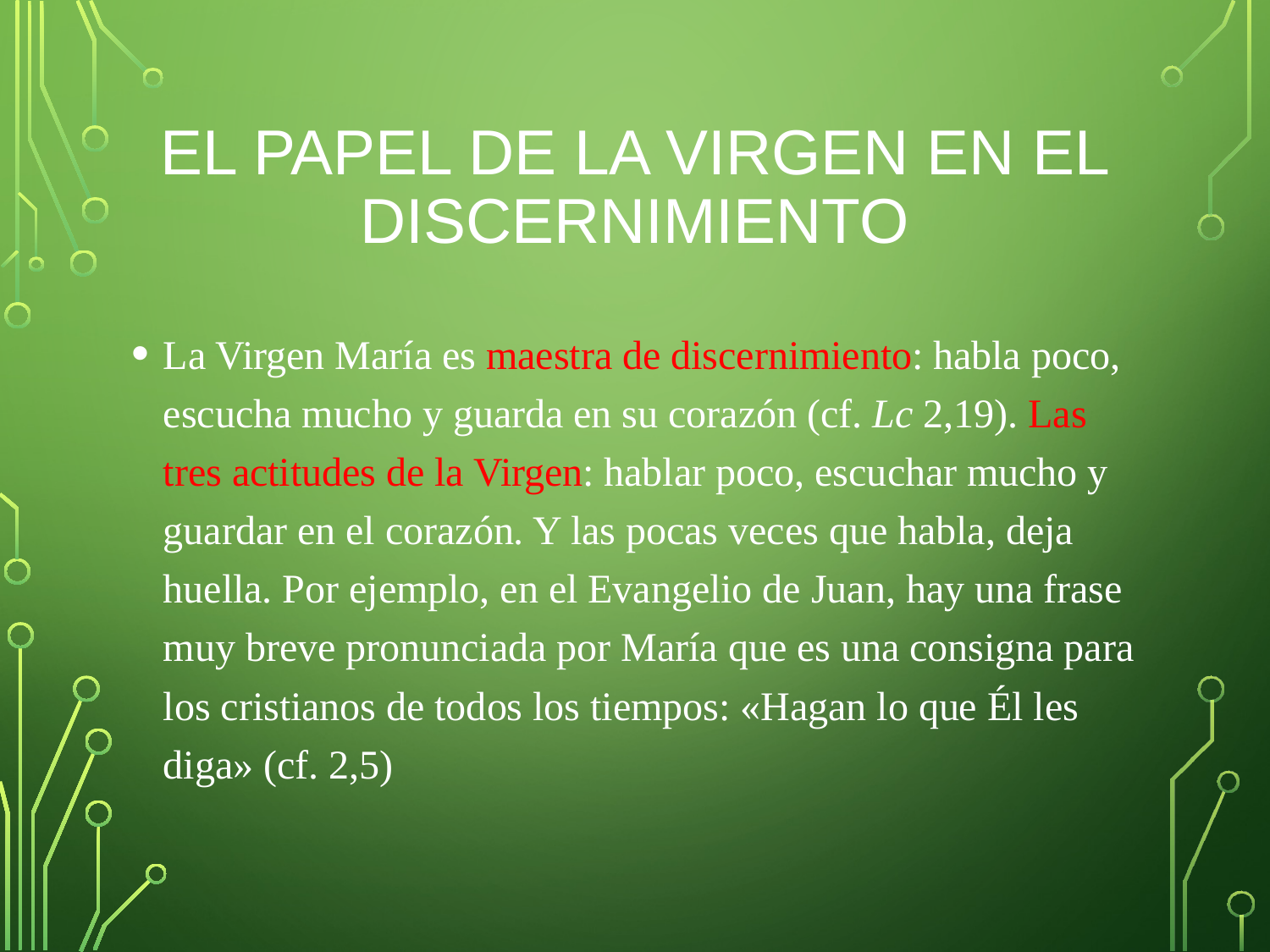

# El papel de la virgen en el discernimiento
La Virgen María es maestra de discernimiento: habla poco, escucha mucho y guarda en su corazón (cf. Lc 2,19). Las tres actitudes de la Virgen: hablar poco, escuchar mucho y guardar en el corazón. Y las pocas veces que habla, deja huella. Por ejemplo, en el Evangelio de Juan, hay una frase muy breve pronunciada por María que es una consigna para los cristianos de todos los tiempos: «Hagan lo que Él les diga» (cf. 2,5)